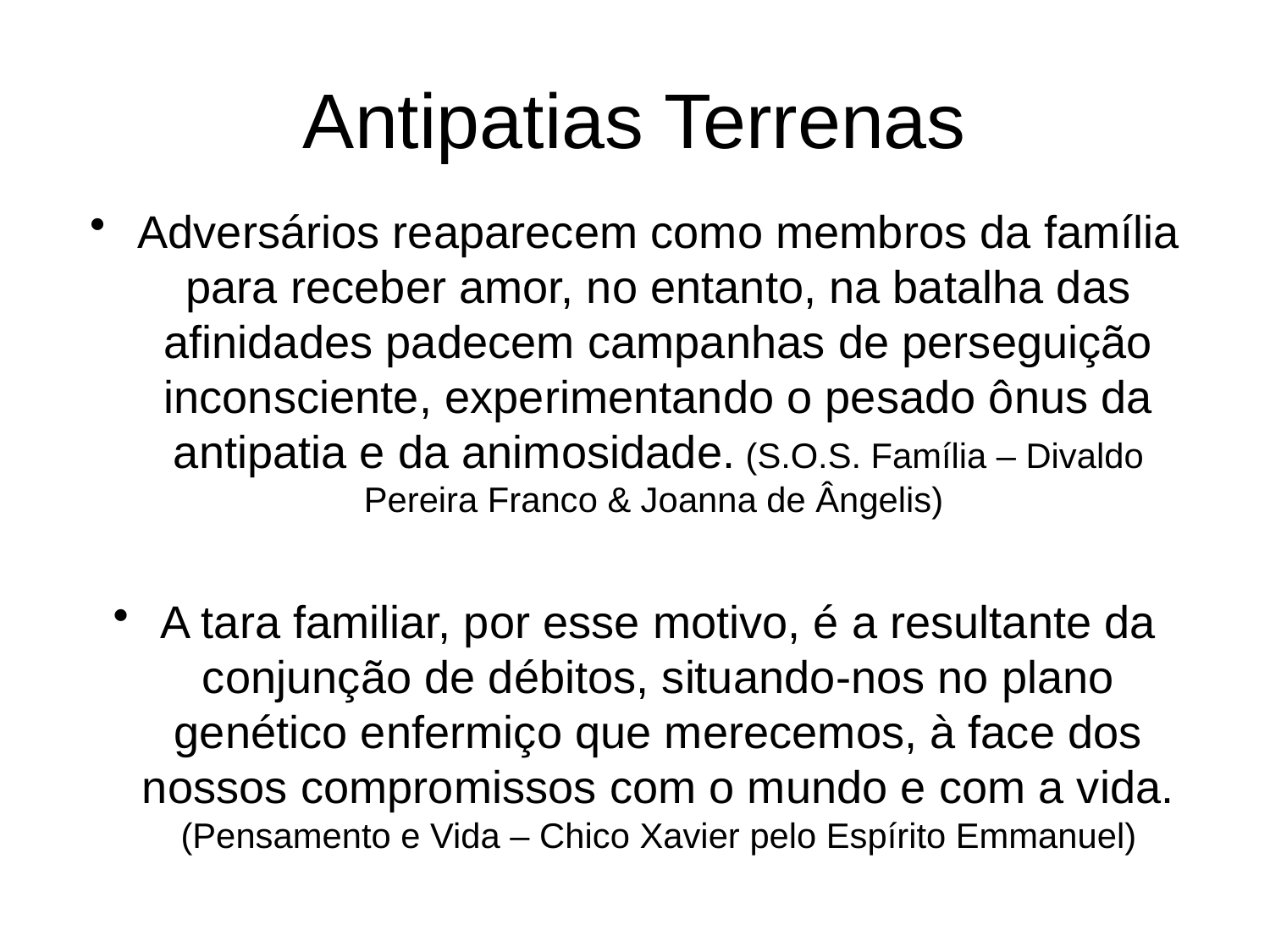

# Antipatias Terrenas
Adversários reaparecem como membros da família para receber amor, no entanto, na batalha das afinidades padecem campanhas de perseguição inconsciente, experimentando o pesado ônus da antipatia e da animosidade. (S.O.S. Família – Divaldo Pereira Franco & Joanna de Ângelis)

A tara familiar, por esse motivo, é a resultante da conjunção de débitos, situando-nos no plano genético enfermiço que merecemos, à face dos nossos compromissos com o mundo e com a vida. (Pensamento e Vida – Chico Xavier pelo Espírito Emmanuel)